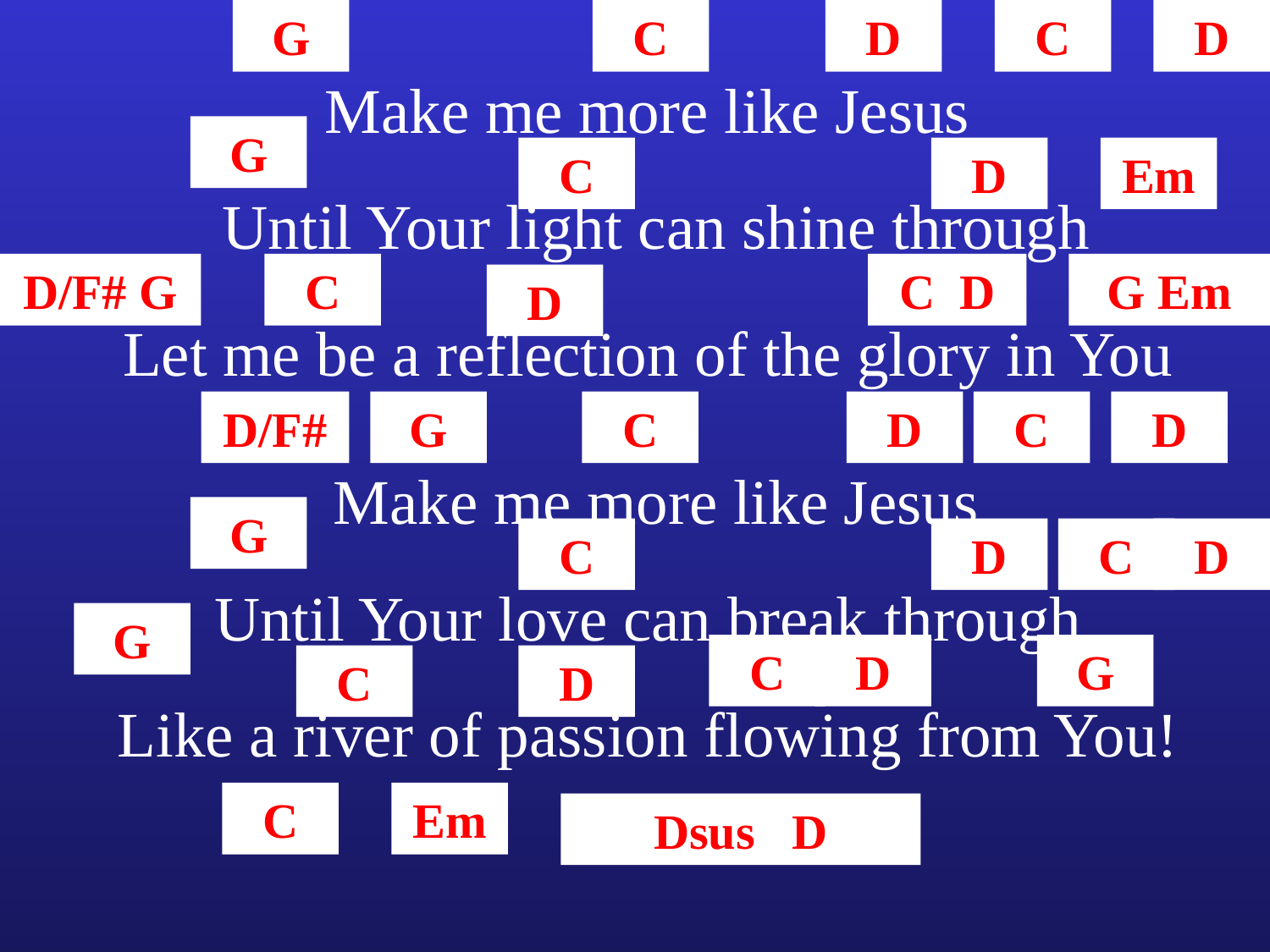

G
C
D
C
D
Make me more like Jesus
G
C
D
Em
Until Your light can shine through
D/F# G
C
C  D
G Em
D
Let me be a reflection of the glory in You
D/F#
G
C
D
C
D
Make me more like Jesus
G
C
D
C
D
Until Your love can break through
G
C
D
G
C
D
Like a river of passion flowing from You!
C
Em
Dsus   D